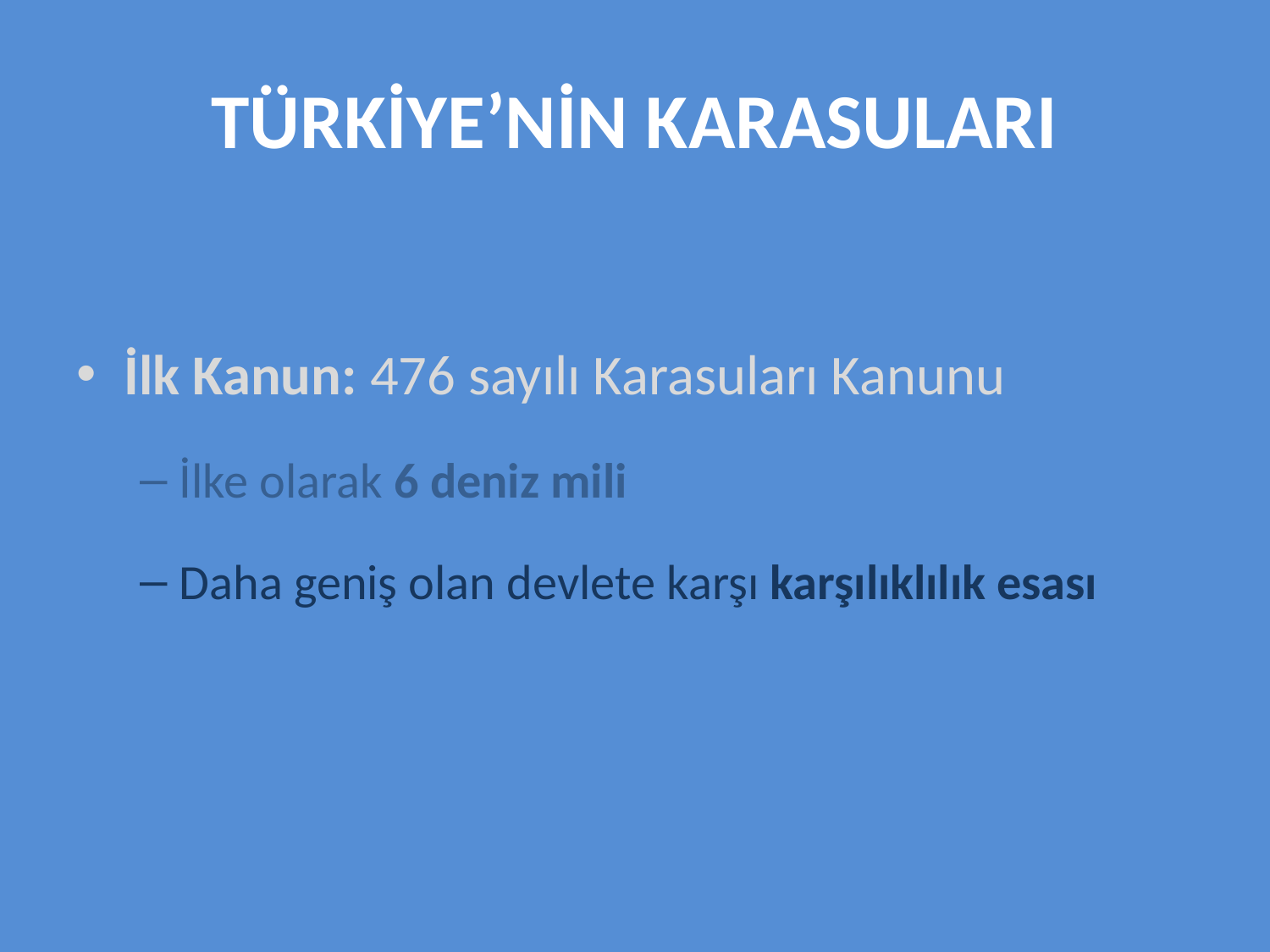

# TÜRKİYE’NİN KARASULARI

İlk Kanun: 476 sayılı Karasuları Kanunu
İlke olarak 6 deniz mili
Daha geniş olan devlete karşı karşılıklılık esası